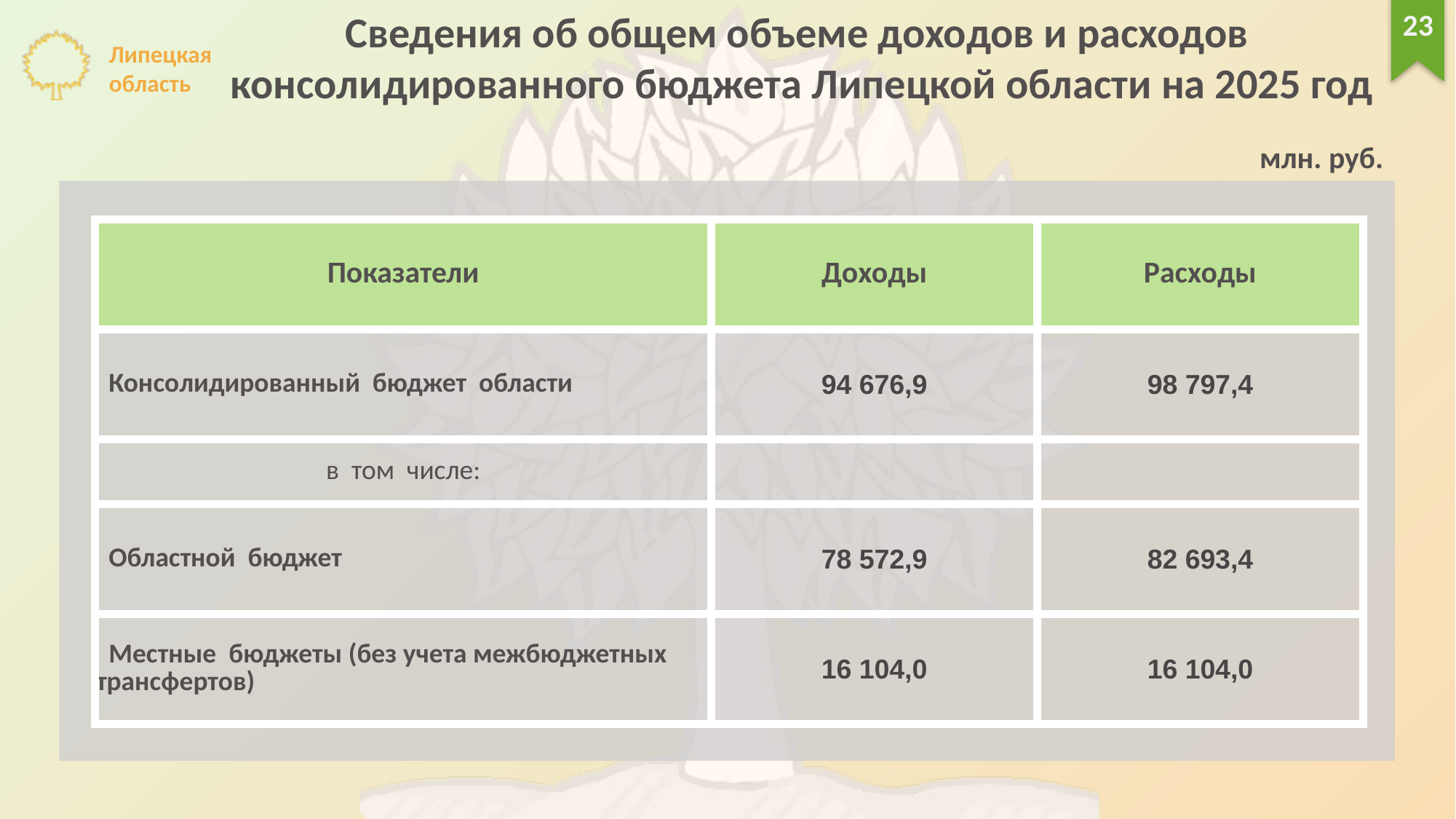

Сведения об общем объеме доходов и расходов
консолидированного бюджета Липецкой области на 2025 год
23
млн. руб.

| Показатели | Доходы | Расходы |
| --- | --- | --- |
| Консолидированный бюджет области | 94 676,9 | 98 797,4 |
| в том числе: |  |  |
| Областной бюджет | 78 572,9 | 82 693,4 |
| Местные бюджеты (без учета межбюджетных трансфертов) | 16 104,0 | 16 104,0 |